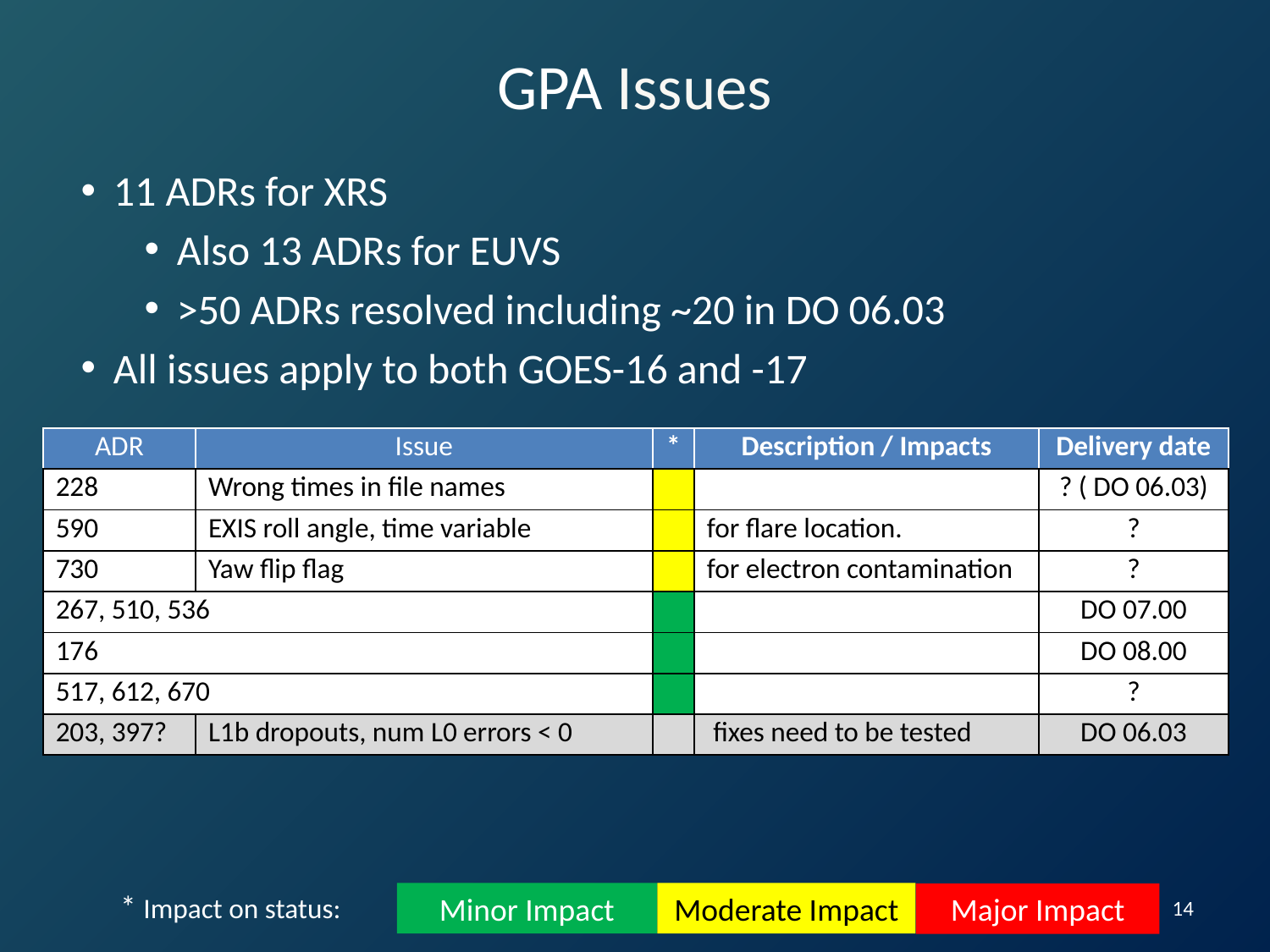

# GPA Issues
11 ADRs for XRS
Also 13 ADRs for EUVS
>50 ADRs resolved including ~20 in DO 06.03
All issues apply to both GOES-16 and -17
| ADR | Issue | \* | Description / Impacts | Delivery date |
| --- | --- | --- | --- | --- |
| 228 | Wrong times in file names |  |  | ? ( DO 06.03) |
| 590 | EXIS roll angle, time variable |  | for flare location. | ? |
| 730 | Yaw flip flag |  | for electron contamination | ? |
| 267, 510, 536 |  |  |  | DO 07.00 |
| 176 |  |  |  | DO 08.00 |
| 517, 612, 670 |  |  |  | ? |
| 203, 397? | L1b dropouts, num L0 errors < 0 |  | fixes need to be tested | DO 06.03 |
* Impact on status:
14
Minor Impact
Moderate Impact
Major Impact